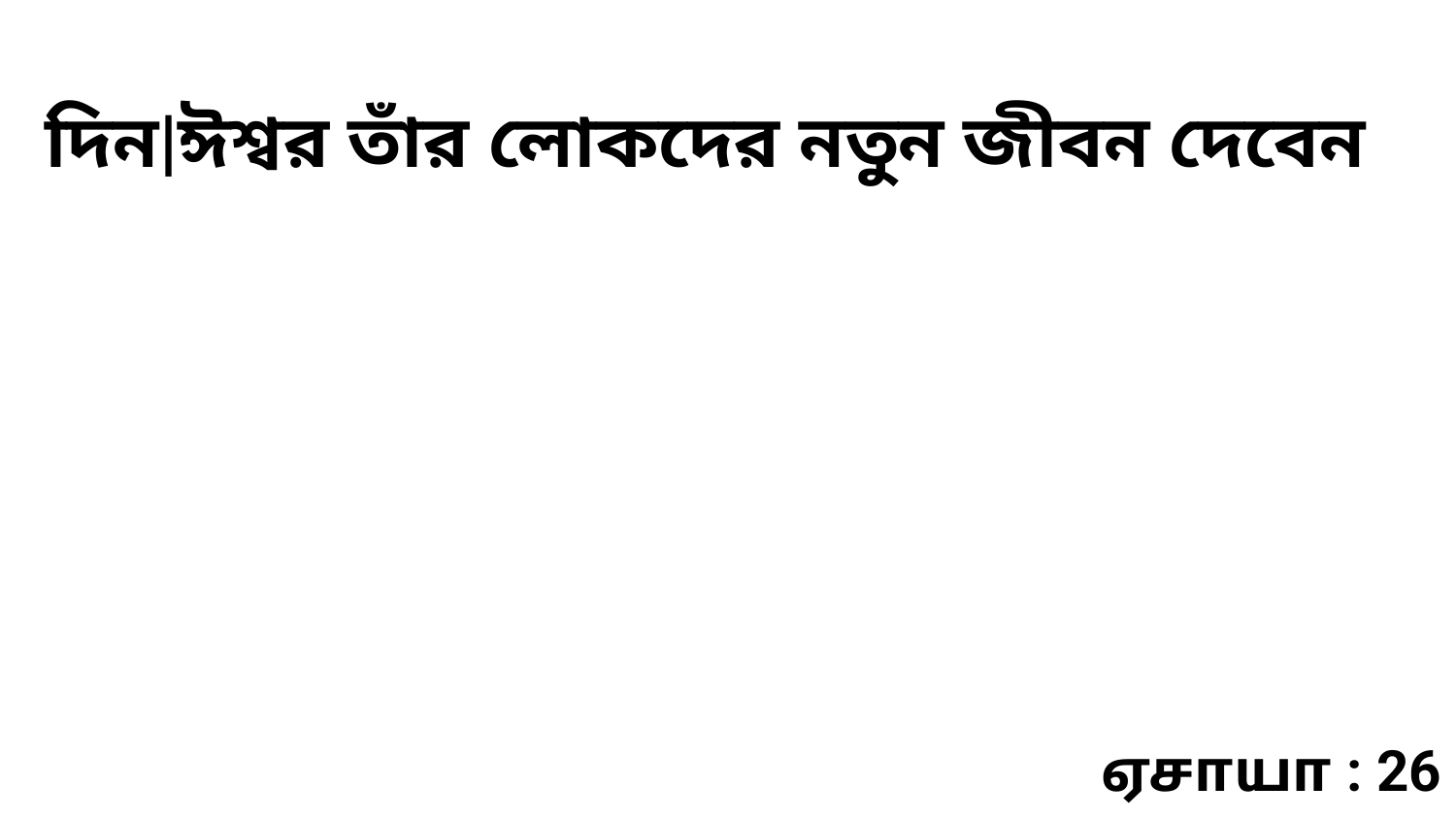

দিন|ঈশ্বর তাঁর লোকদের নতুন জীবন দেবেন
ஏசாயா : 26